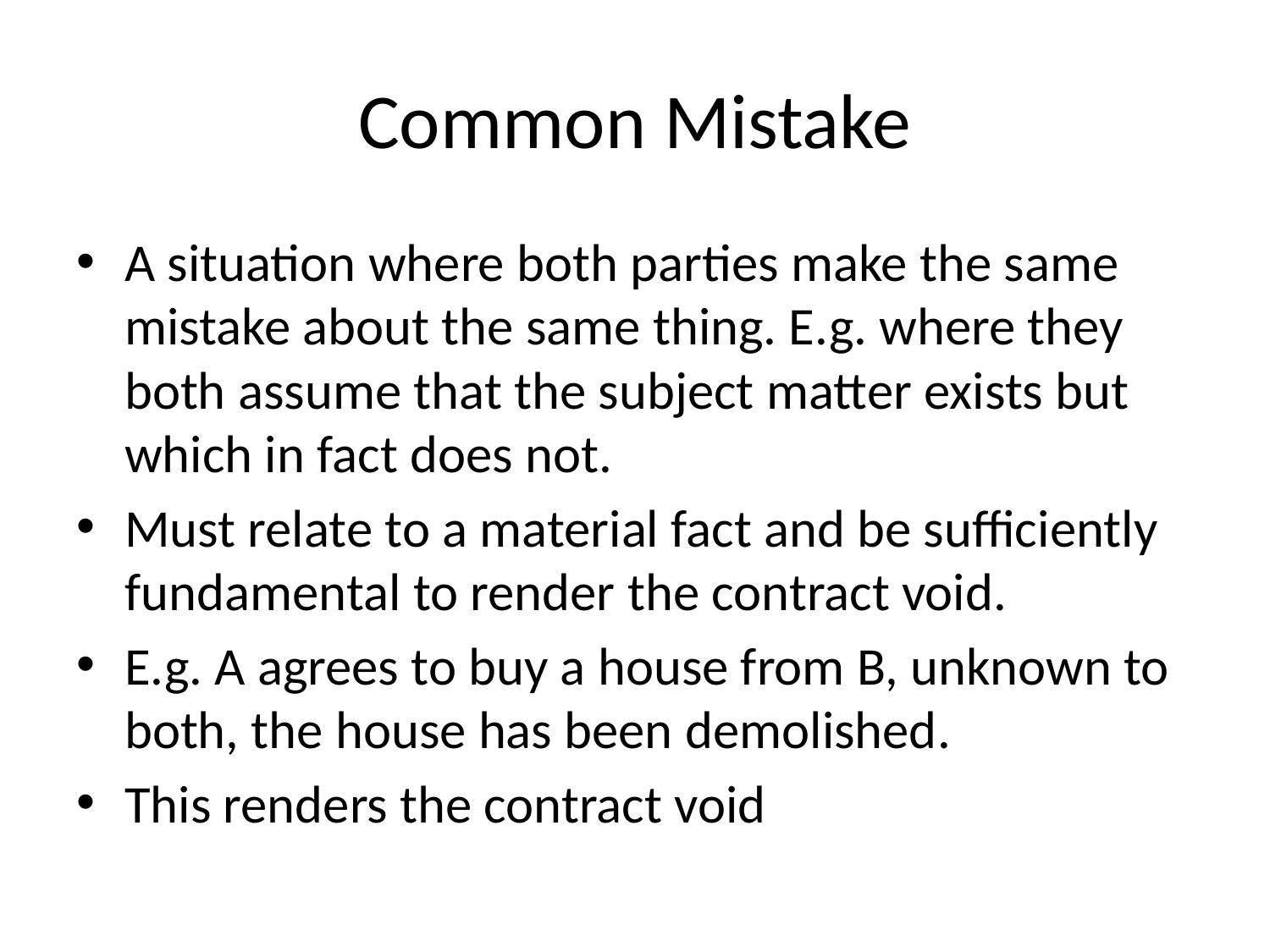

# Common Mistake
A situation where both parties make the same mistake about the same thing. E.g. where they both assume that the subject matter exists but which in fact does not.
Must relate to a material fact and be sufficiently fundamental to render the contract void.
E.g. A agrees to buy a house from B, unknown to both, the house has been demolished.
This renders the contract void